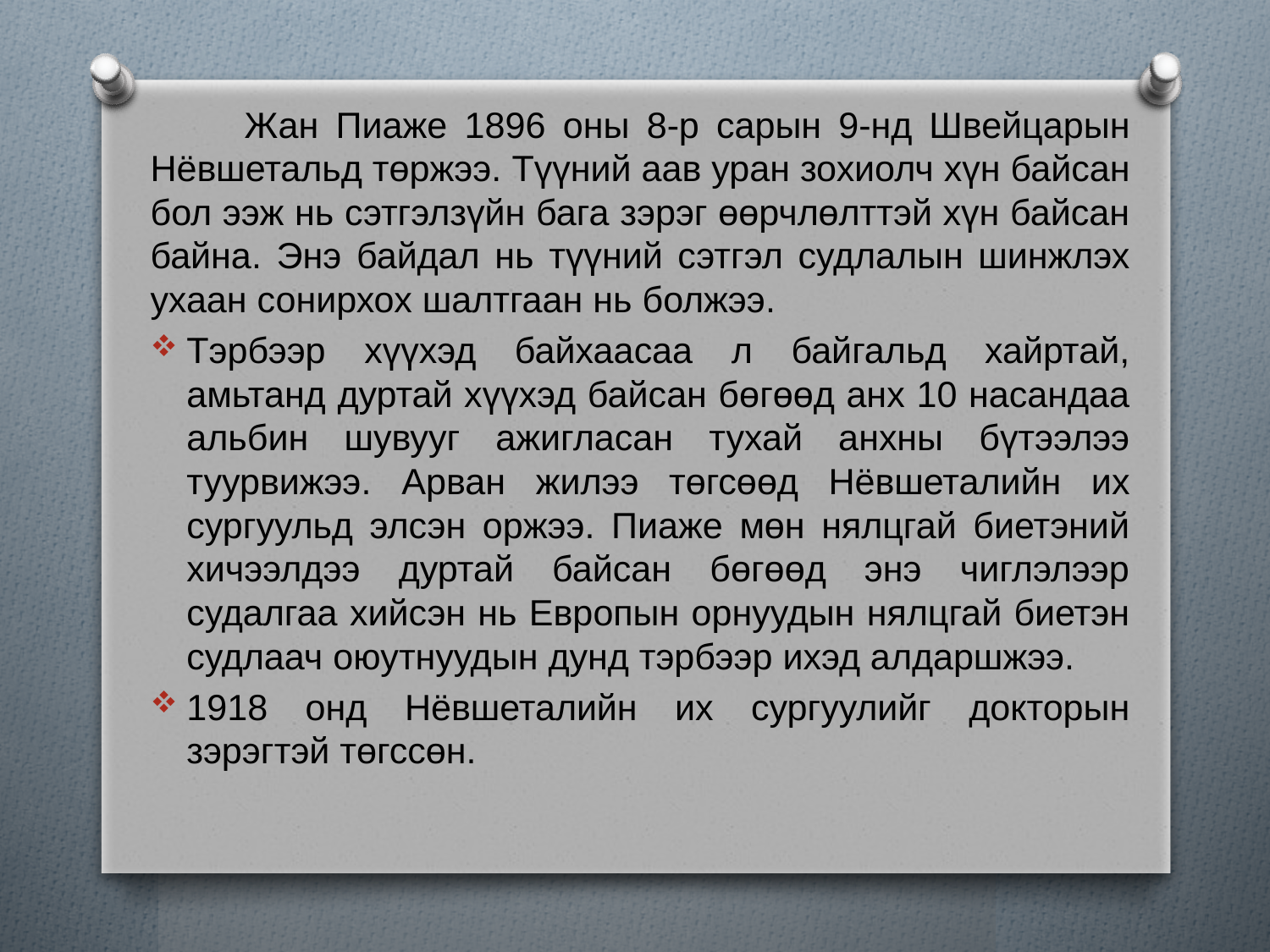

Жан Пиаже 1896 оны 8-р сарын 9-нд Швейцарын Нёвшетальд төржээ. Түүний аав уран зохиолч хүн байсан бол ээж нь сэтгэлзүйн бага зэрэг өөрчлөлттэй хүн байсан байна. Энэ байдал нь түүний сэтгэл судлалын шинжлэх ухаан сонирхох шалтгаан нь болжээ.
	Тэрбээр хүүхэд байхаасаа л байгальд хайртай, амьтанд дуртай хүүхэд байсан бөгөөд анх 10 насандаа альбин шувууг ажигласан тухай анхны бүтээлээ туурвижээ. Арван жилээ төгсөөд Нёвшеталийн их сургуульд элсэн оржээ. Пиаже мөн нялцгай биетэний хичээлдээ дуртай байсан бөгөөд энэ чиглэлээр судалгаа хийсэн нь Европын орнуудын нялцгай биетэн судлаач оюутнуудын дунд тэрбээр ихэд алдаршжээ.
1918 онд Нёвшеталийн их сургуулийг докторын зэрэгтэй төгссөн.